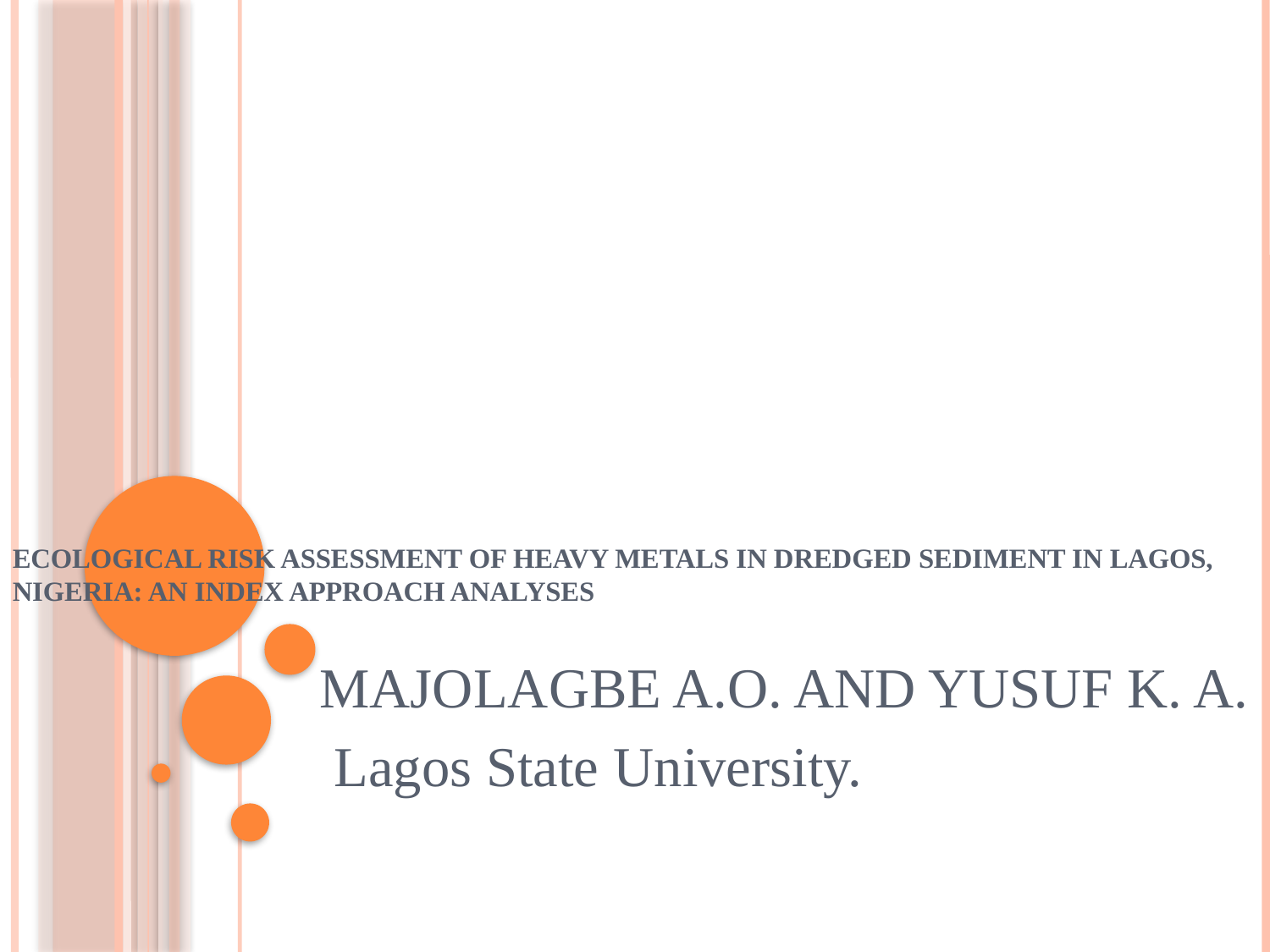

# ecological risk assessment of heavy metals in dredged sediment in lagos, nigeria: an index approach analyses

   MAJOLAGBE A.O. AND YUSUF K. A.
    Lagos State University.